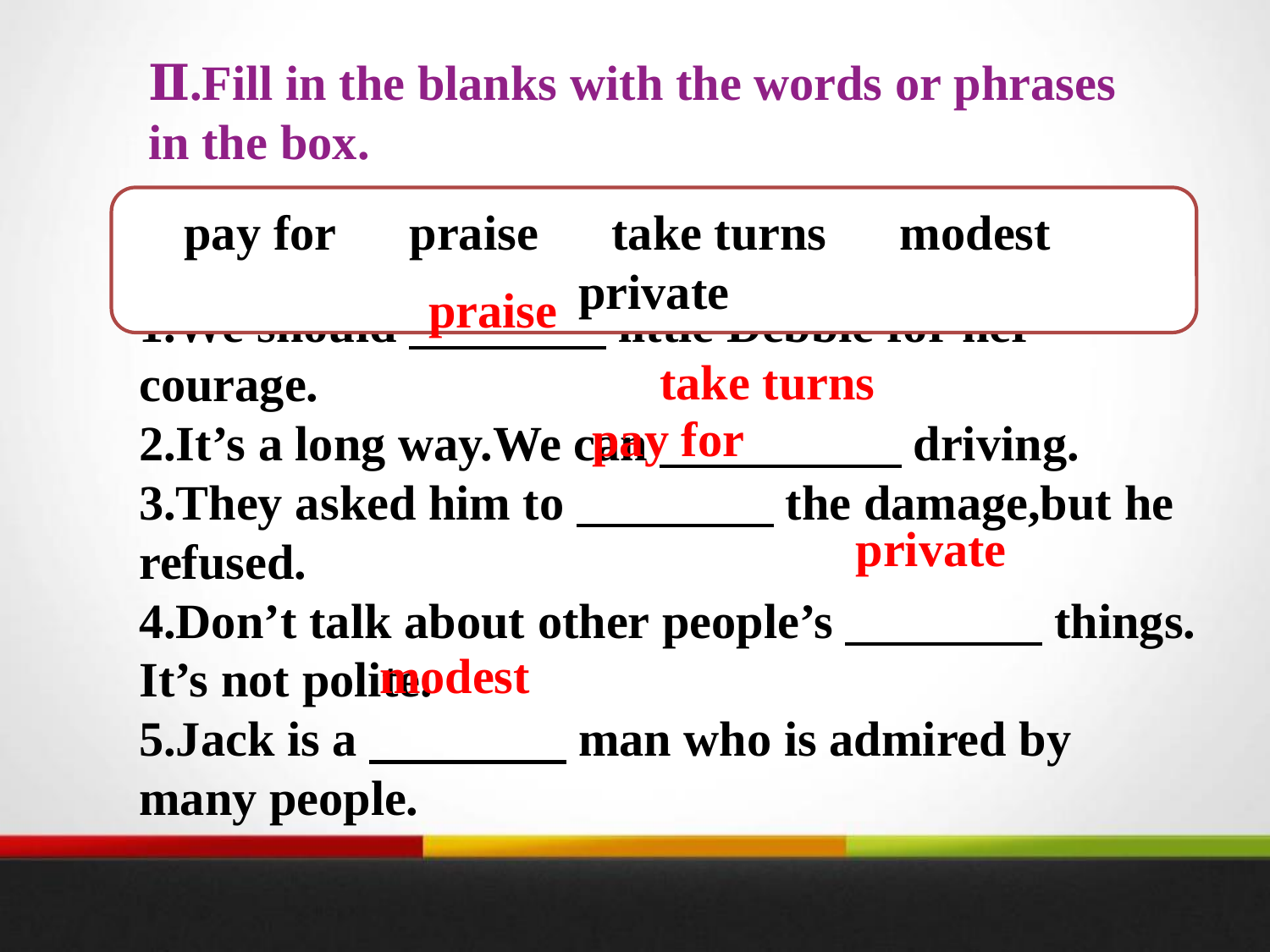

Ⅱ.Fill in the blanks with the words or phrases in the box.
pay for　praise　take turns　modest　private
praise
1.We should　　　　little Debbie for her courage.
2.It’s a long way.We can　　　　    driving.
3.They asked him to　　　　the damage,but he refused.
4.Don’t talk about other people’s　　　　things. It’s not polite.
5.Jack is a　　　　man who is admired by many people.
take turns
pay for
private
modest